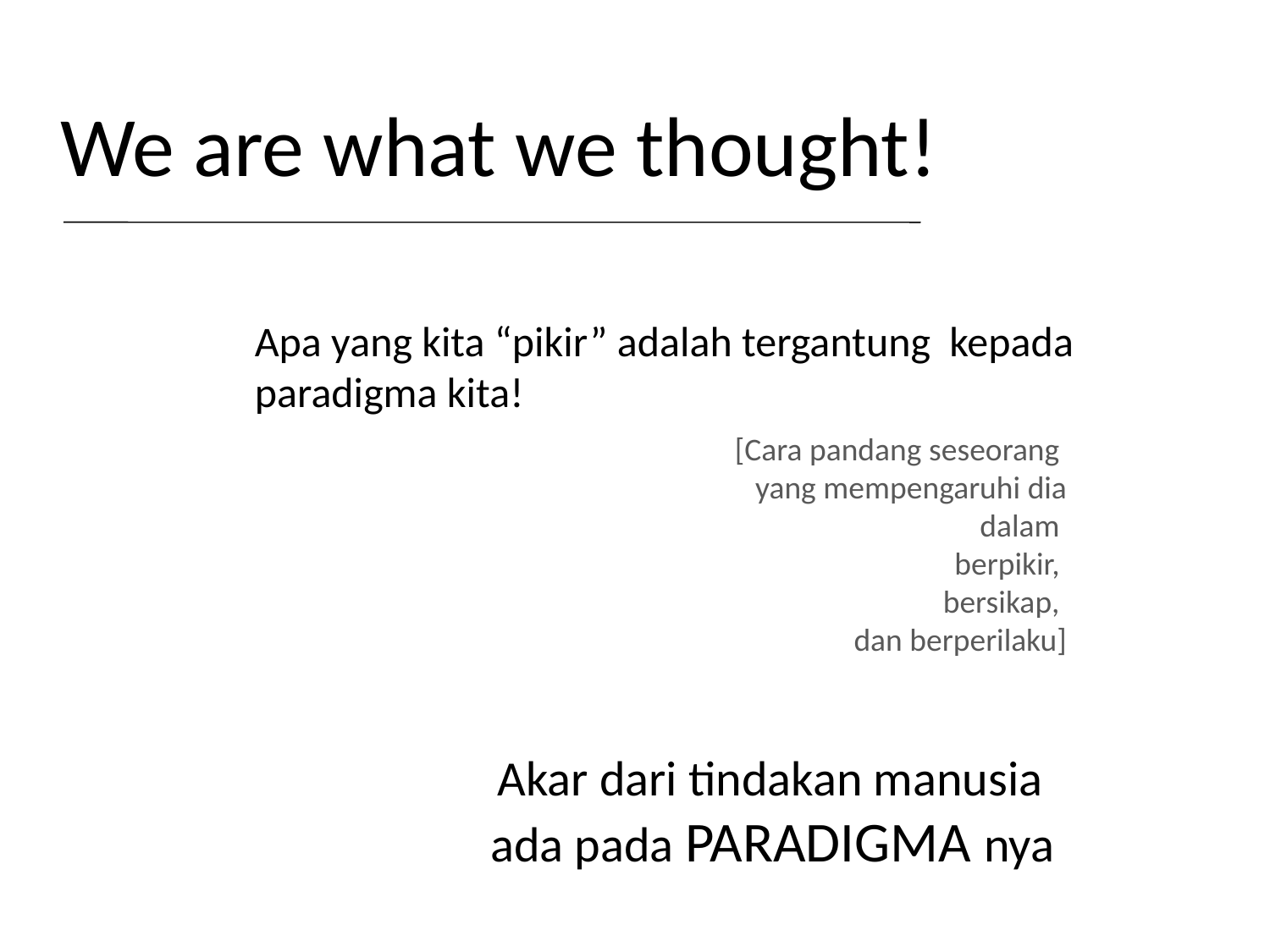

We are what we thought!
Apa yang kita “pikir” adalah tergantung  kepada
paradigma kita!
 [Cara pandang seseorang
yang mempengaruhi dia dalam
berpikir,
bersikap,
dan berperilaku]
Akar dari tindakan manusia
ada pada PARADIGMA nya